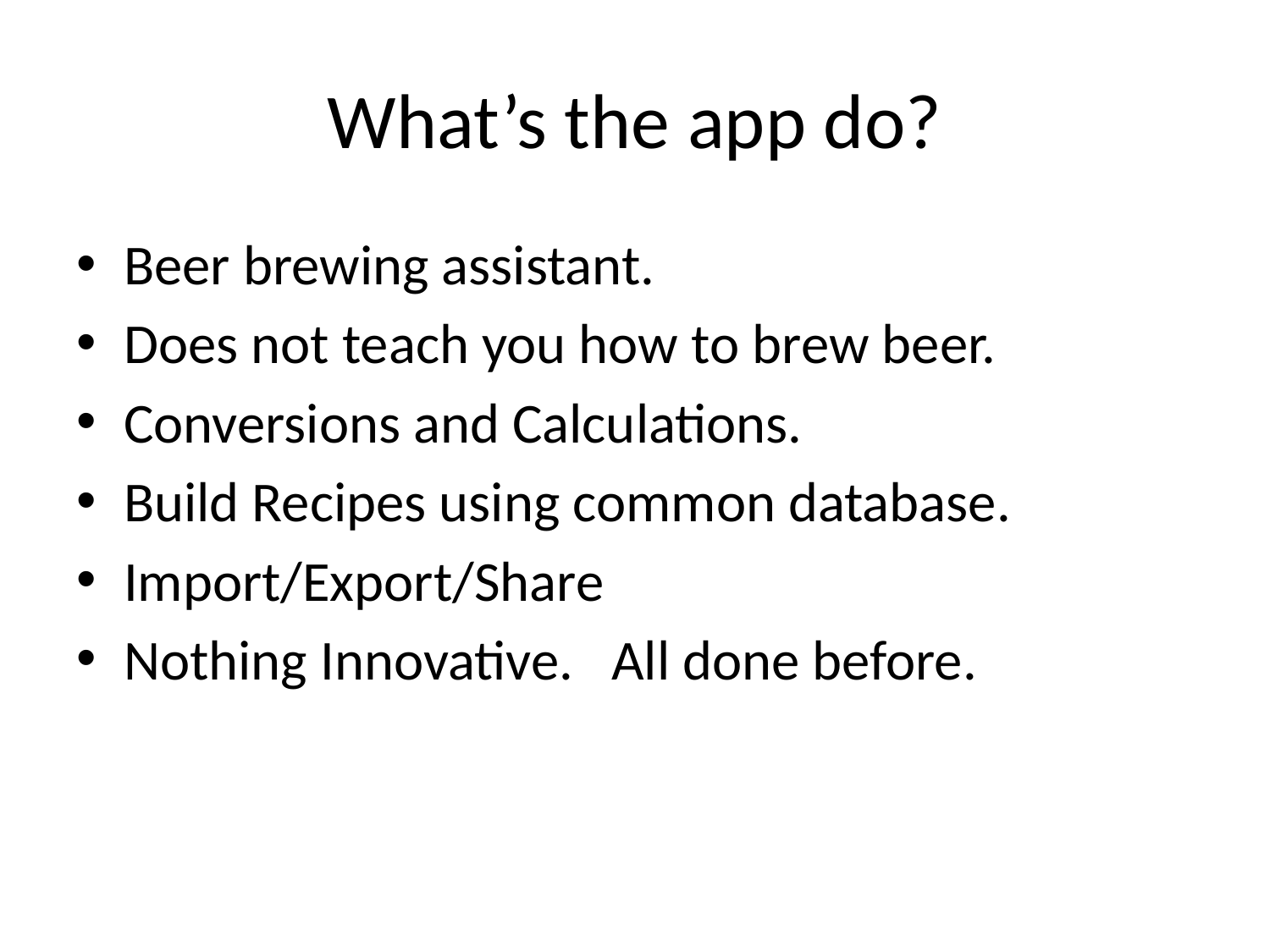

# What’s the app do?
Beer brewing assistant.
Does not teach you how to brew beer.
Conversions and Calculations.
Build Recipes using common database.
Import/Export/Share
Nothing Innovative.   All done before.